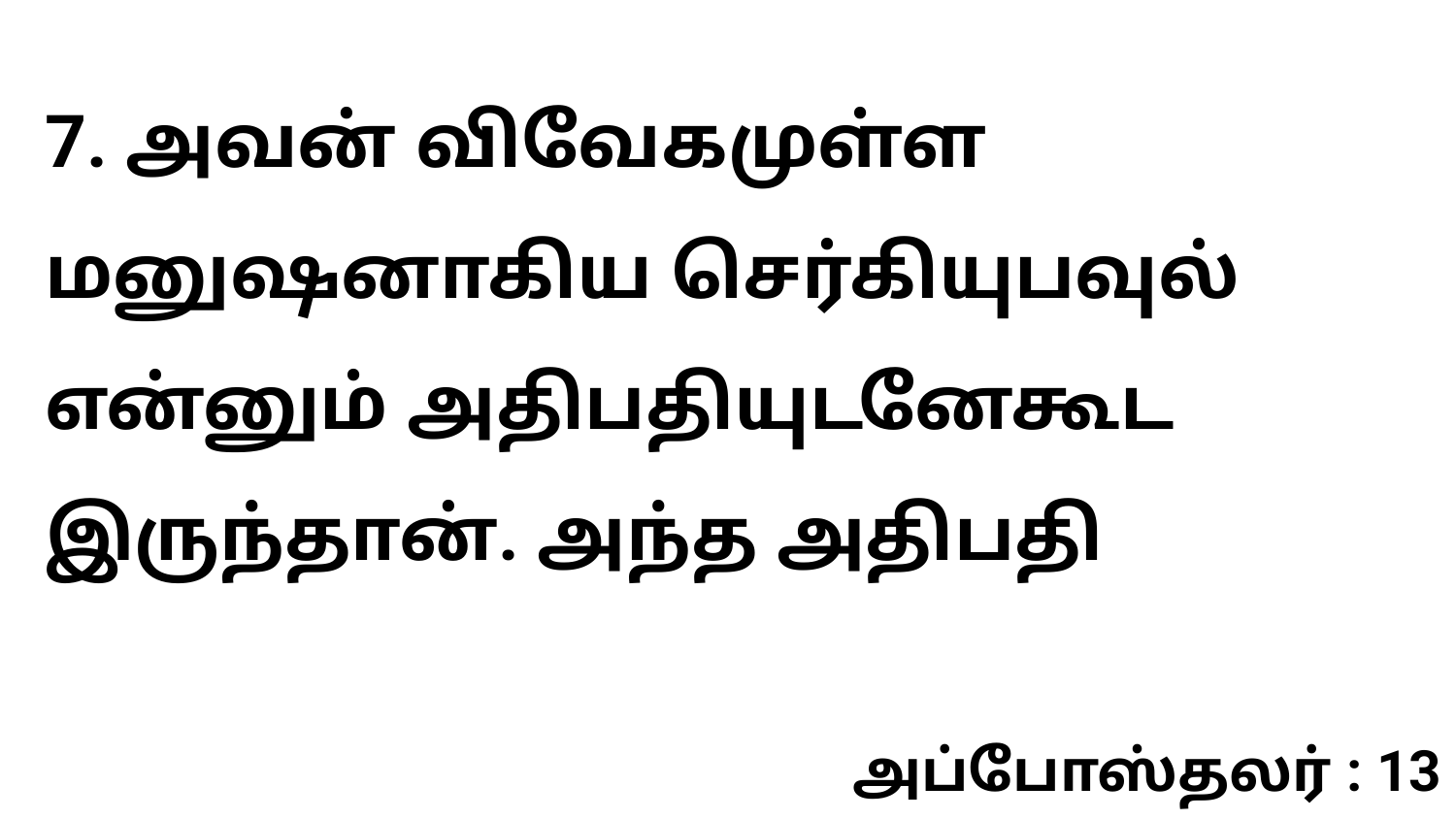

7. அவன் விவேகமுள்ள மனுஷனாகிய செர்கியுபவுல் என்னும் அதிபதியுடனேகூட இருந்தான். அந்த அதிபதி
அப்போஸ்தலர் : 13